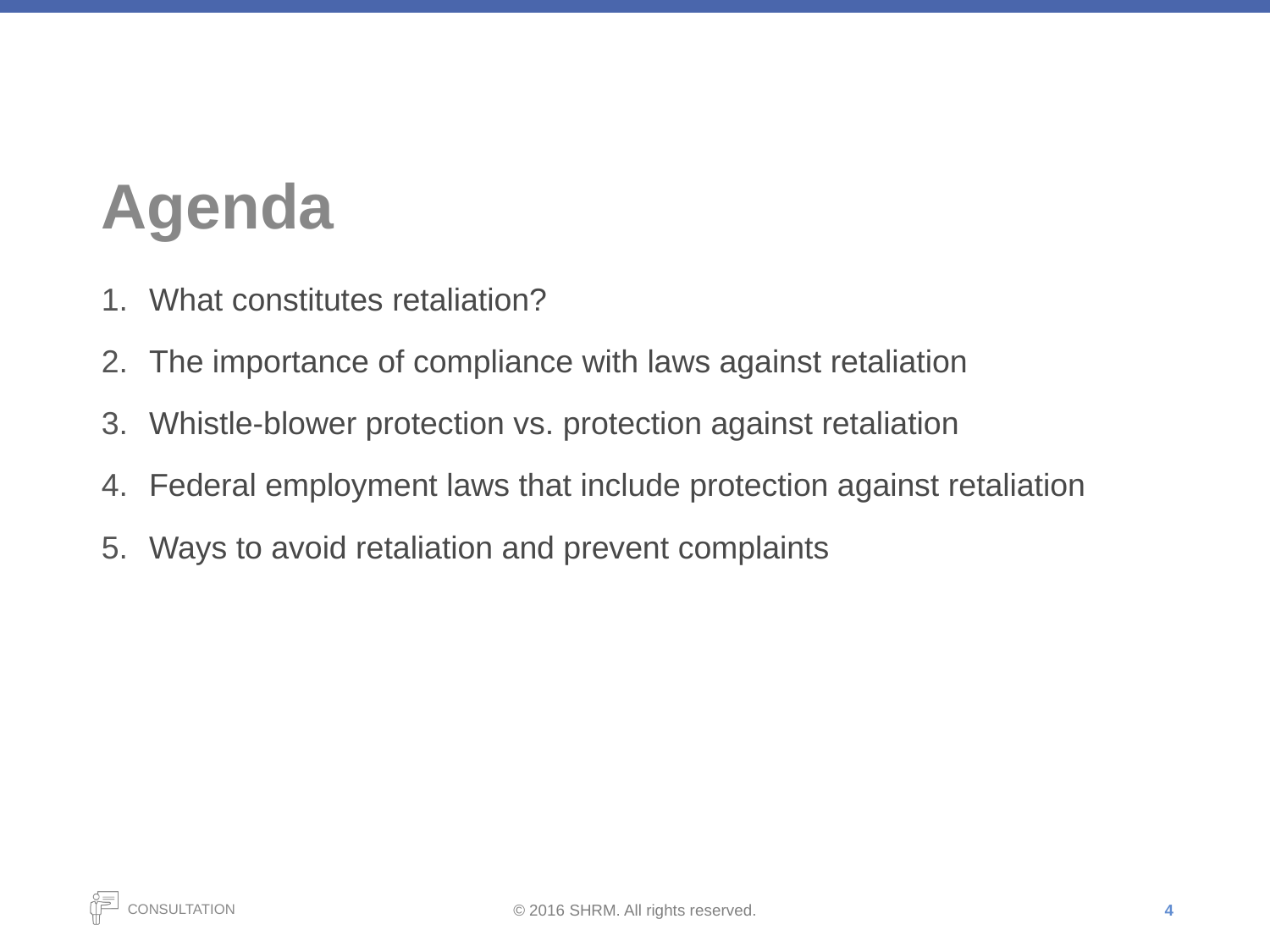

# Agenda
What constitutes retaliation?
The importance of compliance with laws against retaliation
Whistle-blower protection vs. protection against retaliation
Federal employment laws that include protection against retaliation
Ways to avoid retaliation and prevent complaints

4